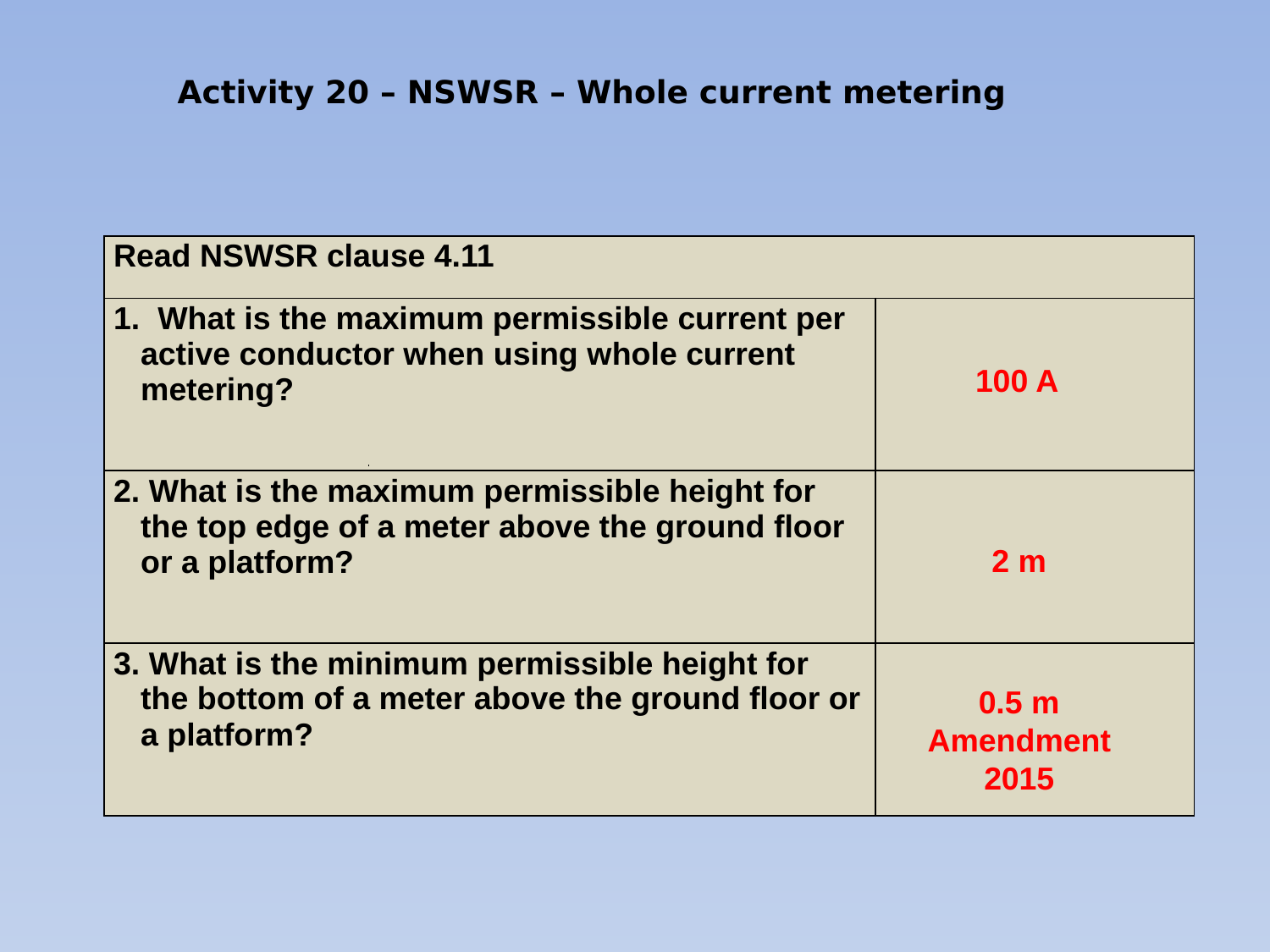

Activity 20 – NSWSR – Whole current metering
| Read NSWSR clause 4.11 |  |
| --- | --- |
| 1. What is the maximum permissible current per active conductor when using whole current metering? |  |
| 2. What is the maximum permissible height for the top edge of a meter above the ground floor or a platform? |  |
| 3. What is the minimum permissible height for the bottom of a meter above the ground floor or a platform? |  |
100 A

2 m
0.5 m
Amendment 2015